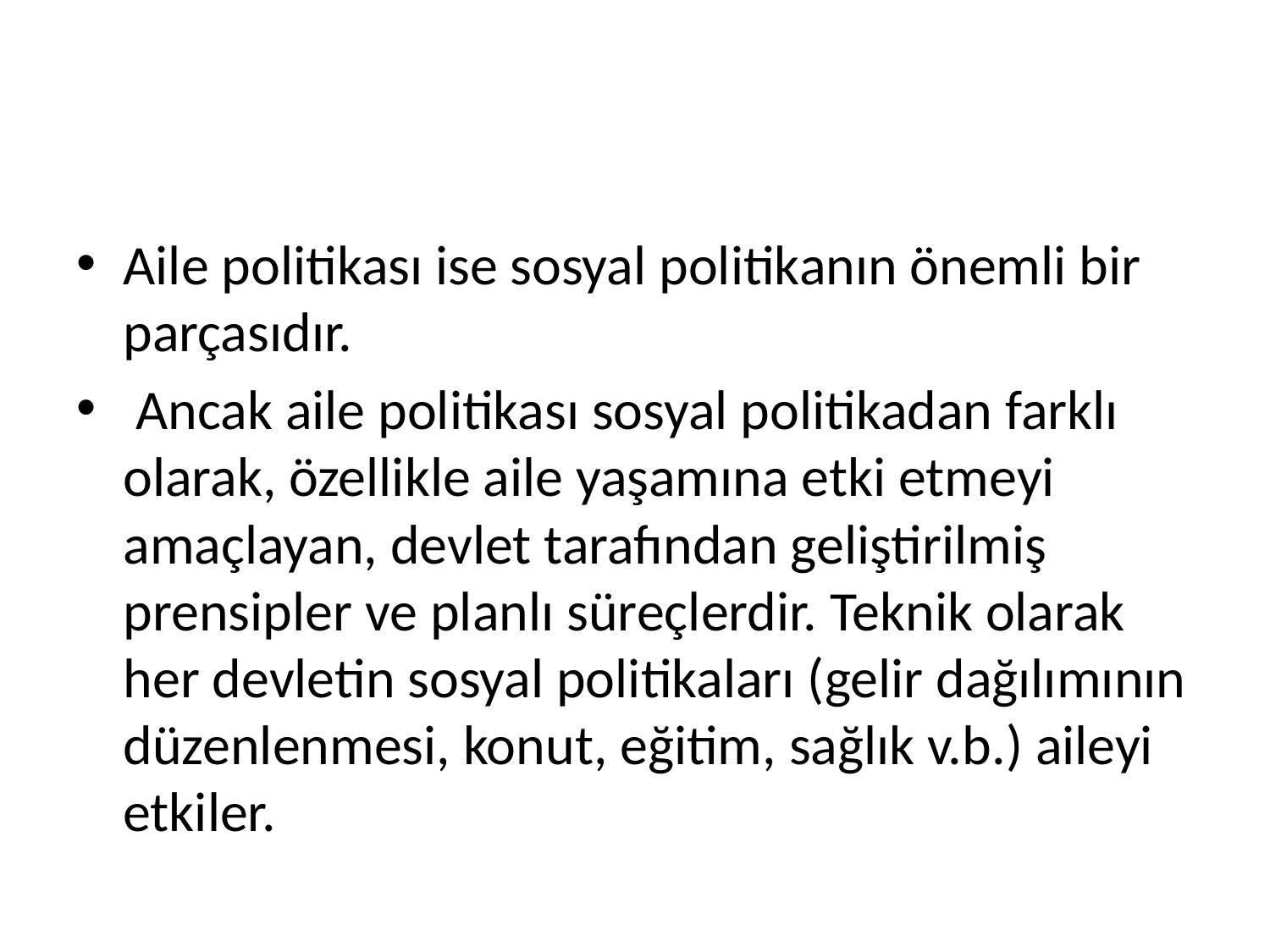

#
Aile politikası ise sosyal politikanın önemli bir parçasıdır.
 Ancak aile politikası sosyal politikadan farklı olarak, özellikle aile yaşamına etki etmeyi amaçlayan, devlet tarafından geliştirilmiş prensipler ve planlı süreçlerdir. Teknik olarak her devletin sosyal politikaları (gelir dağılımının düzenlenmesi, konut, eğitim, sağlık v.b.) aileyi etkiler.